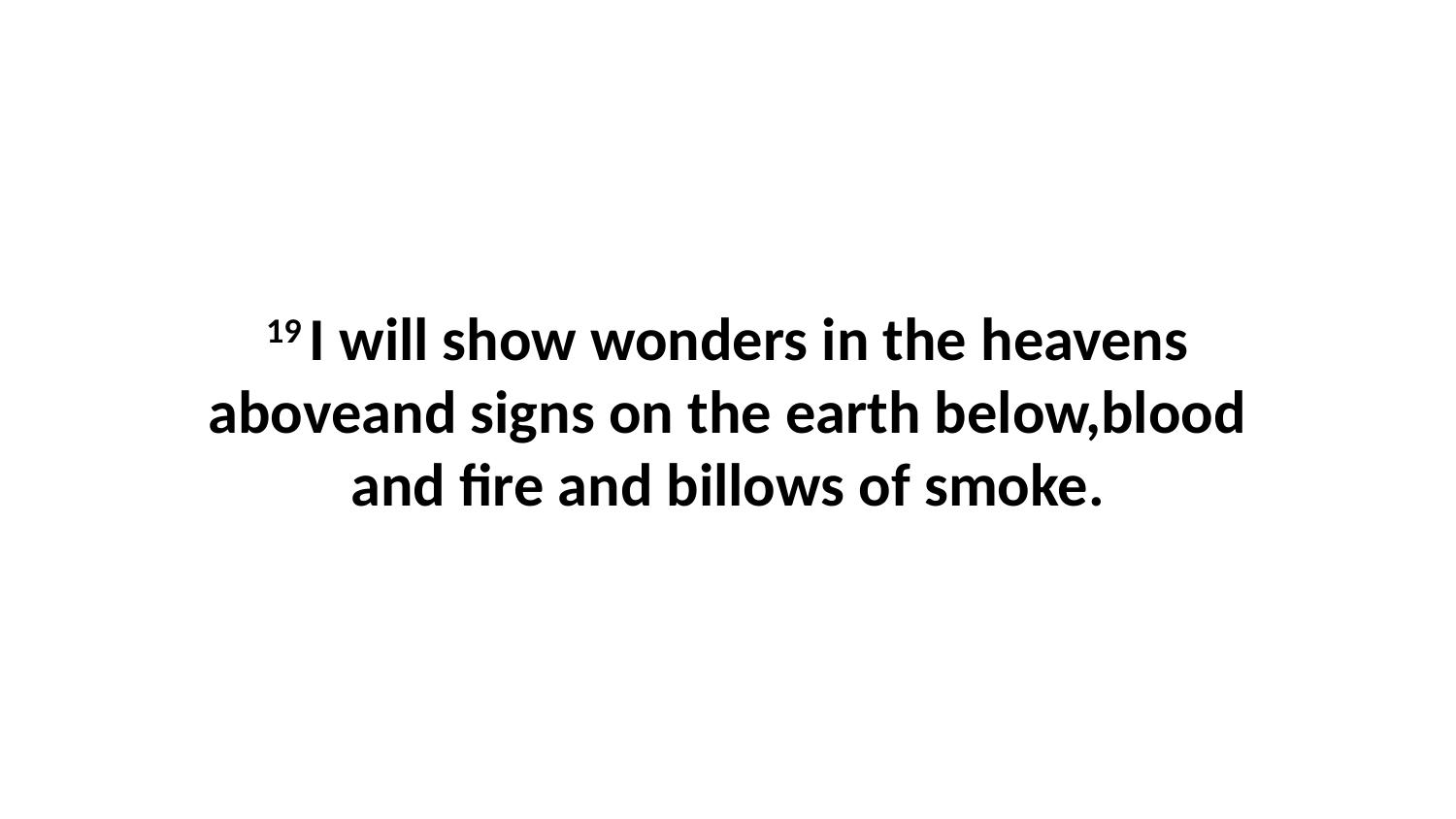

19 I will show wonders in the heavens aboveand signs on the earth below,blood and fire and billows of smoke.